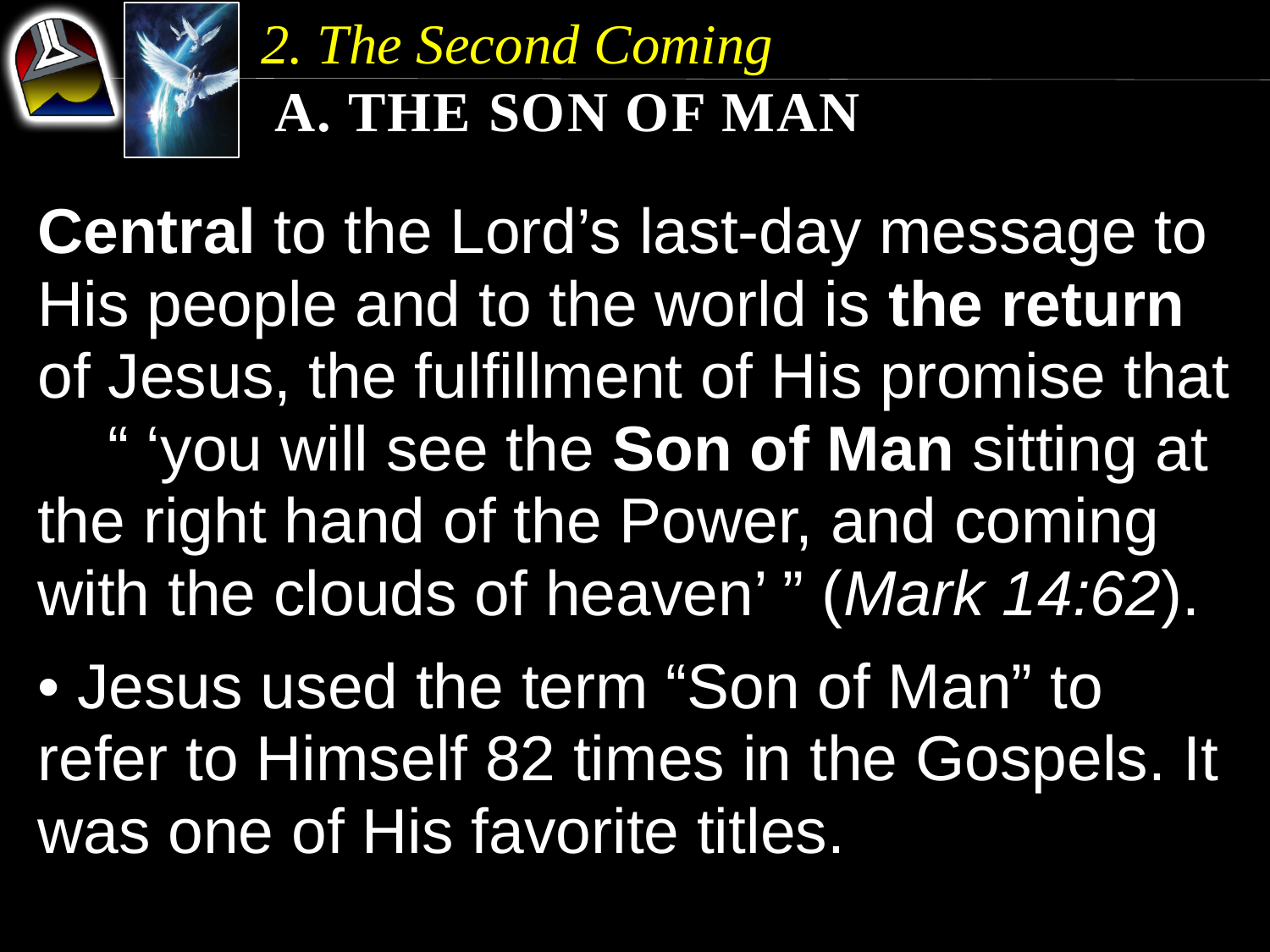

2. The Second Coming
 a. The Son of Man
Central to the Lord’s last-day message to His people and to the world is the return  of Jesus, the fulfillment of His promise that      “ ‘you will see the Son of Man sitting at the right hand of the Power, and coming with the clouds of heaven’ ” (Mark 14:62).
• Jesus used the term “Son of Man” to  refer to Himself 82 times in the Gospels. It was one of His favorite titles.